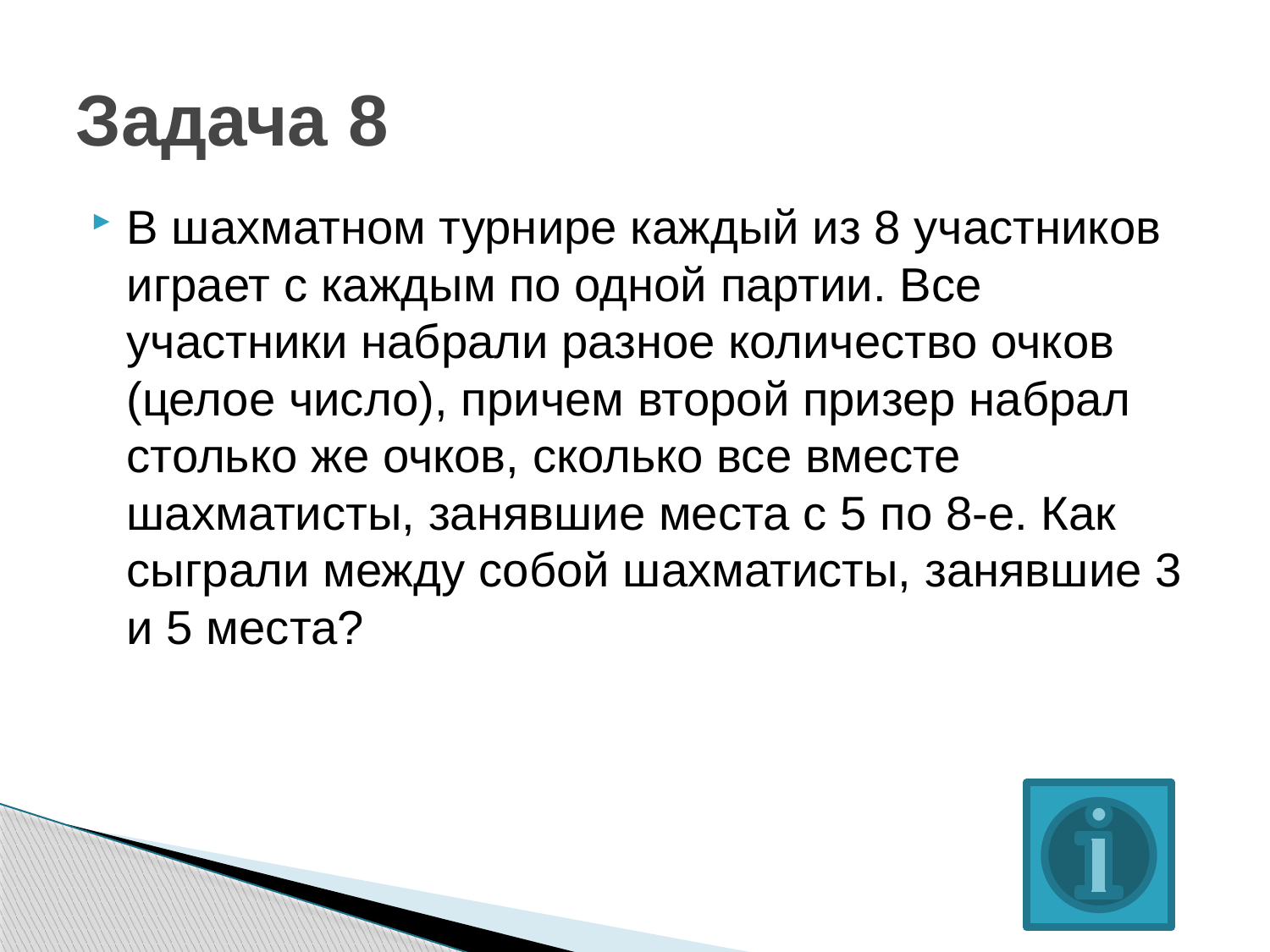

# Задача 8
В шахматном турнире каждый из 8 участников играет с каждым по одной партии. Все участники набрали разное количество очков (целое число), причем второй призер набрал столько же очков, сколько все вместе шахматисты, занявшие места с 5 по 8-е. Как сыграли между собой шахматисты, занявшие 3 и 5 места?